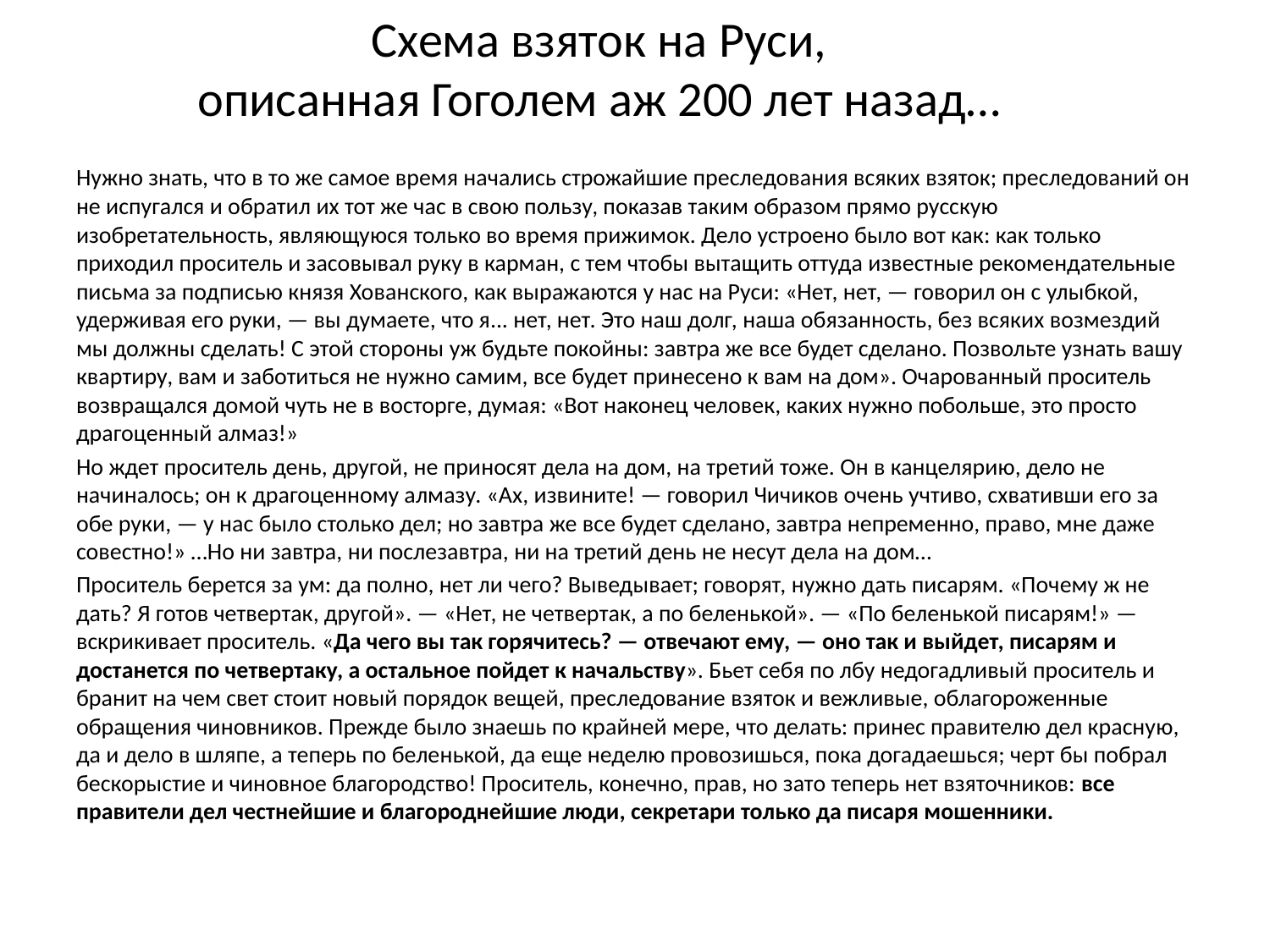

# Схема взяток на Руси, описанная Гоголем аж 200 лет назад…
Нужно знать, что в то же самое время начались строжайшие преследования всяких взяток; преследований он не испугался и обратил их тот же час в свою пользу, показав таким образом прямо русскую изобретательность, являющуюся только во время прижимок. Дело устроено было вот как: как только приходил проситель и засовывал руку в карман, с тем чтобы вытащить оттуда известные рекомендательные письма за подписью князя Хованского, как выражаются у нас на Руси: «Нет, нет, — говорил он с улыбкой, удерживая его руки, — вы думаете, что я... нет, нет. Это наш долг, наша обязанность, без всяких возмездий мы должны сделать! С этой стороны уж будьте покойны: завтра же все будет сделано. Позвольте узнать вашу квартиру, вам и заботиться не нужно самим, все будет принесено к вам на дом». Очарованный проситель возвращался домой чуть не в восторге, думая: «Вот наконец человек, каких нужно побольше, это просто драгоценный алмаз!»
Но ждет проситель день, другой, не приносят дела на дом, на третий тоже. Он в канцелярию, дело не начиналось; он к драгоценному алмазу. «Ах, извините! — говорил Чичиков очень учтиво, схвативши его за обе руки, — у нас было столько дел; но завтра же все будет сделано, завтра непременно, право, мне даже совестно!» …Но ни завтра, ни послезавтра, ни на третий день не несут дела на дом…
Проситель берется за ум: да полно, нет ли чего? Выведывает; говорят, нужно дать писарям. «Почему ж не дать? Я готов четвертак, другой». — «Нет, не четвертак, а по беленькой». — «По беленькой писарям!» — вскрикивает проситель. «Да чего вы так горячитесь? — отвечают ему, — оно так и выйдет, писарям и достанется по четвертаку, а остальное пойдет к начальству». Бьет себя по лбу недогадливый проситель и бранит на чем свет стоит новый порядок вещей, преследование взяток и вежливые, облагороженные обращения чиновников. Прежде было знаешь по крайней мере, что делать: принес правителю дел красную, да и дело в шляпе, а теперь по беленькой, да еще неделю провозишься, пока догадаешься; черт бы побрал бескорыстие и чиновное благородство! Проситель, конечно, прав, но зато теперь нет взяточников: все правители дел честнейшие и благороднейшие люди, секретари только да писаря мошенники.